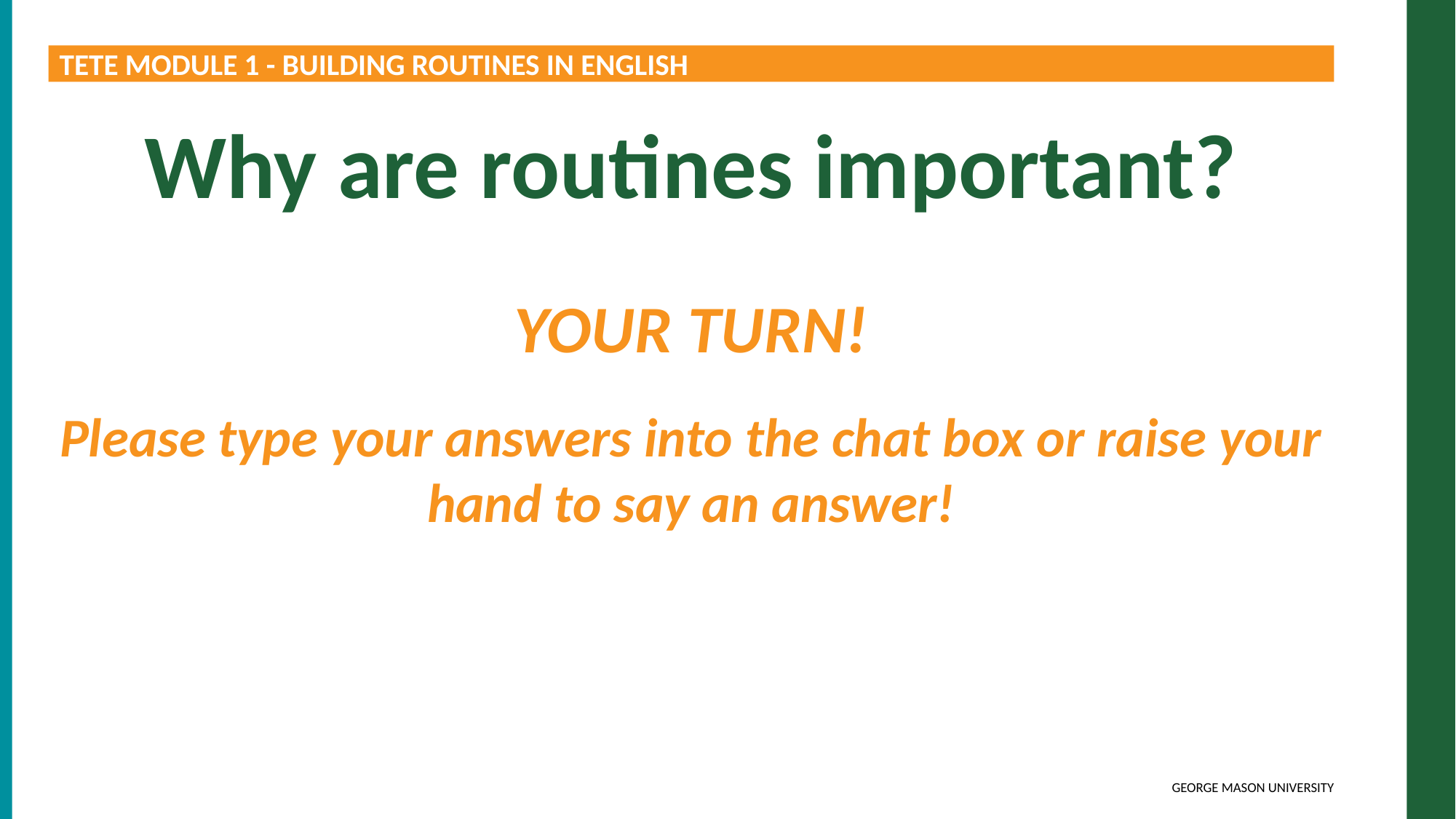

TETE MODULE 1 - BUILDING ROUTINES IN ENGLISH
Why are routines important?

YOUR TURN!

Please type your answers into the chat box or raise your hand to say an answer!